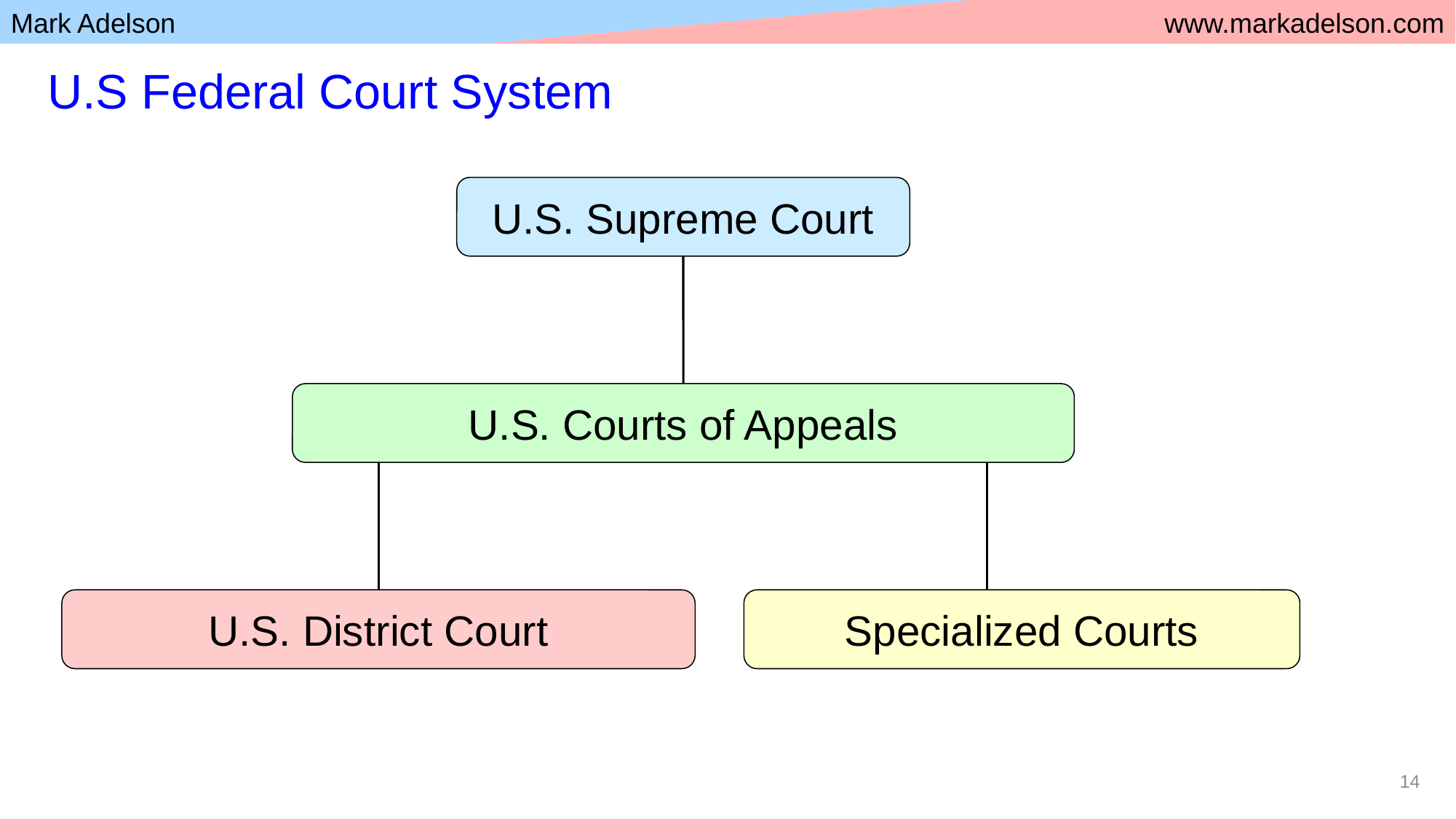

# U.S Federal Court System
U.S. Supreme Court
U.S. Courts of Appeals
U.S. District Court
Specialized Courts
14